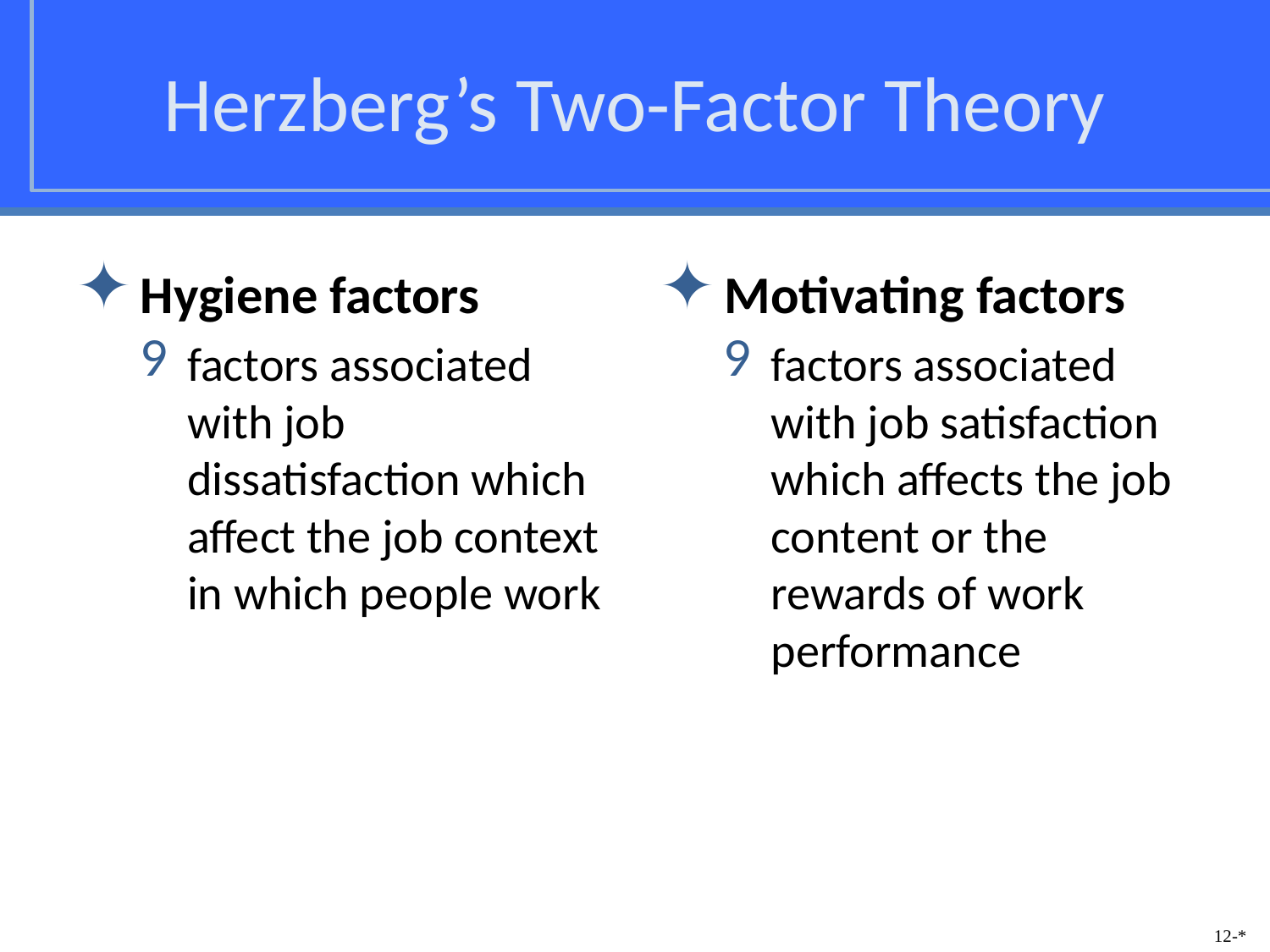

# Herzberg’s Two-Factor Theory
Hygiene factors
factors associated with job dissatisfaction which affect the job context in which people work
Motivating factors
factors associated with job satisfaction which affects the job content or the rewards of work performance